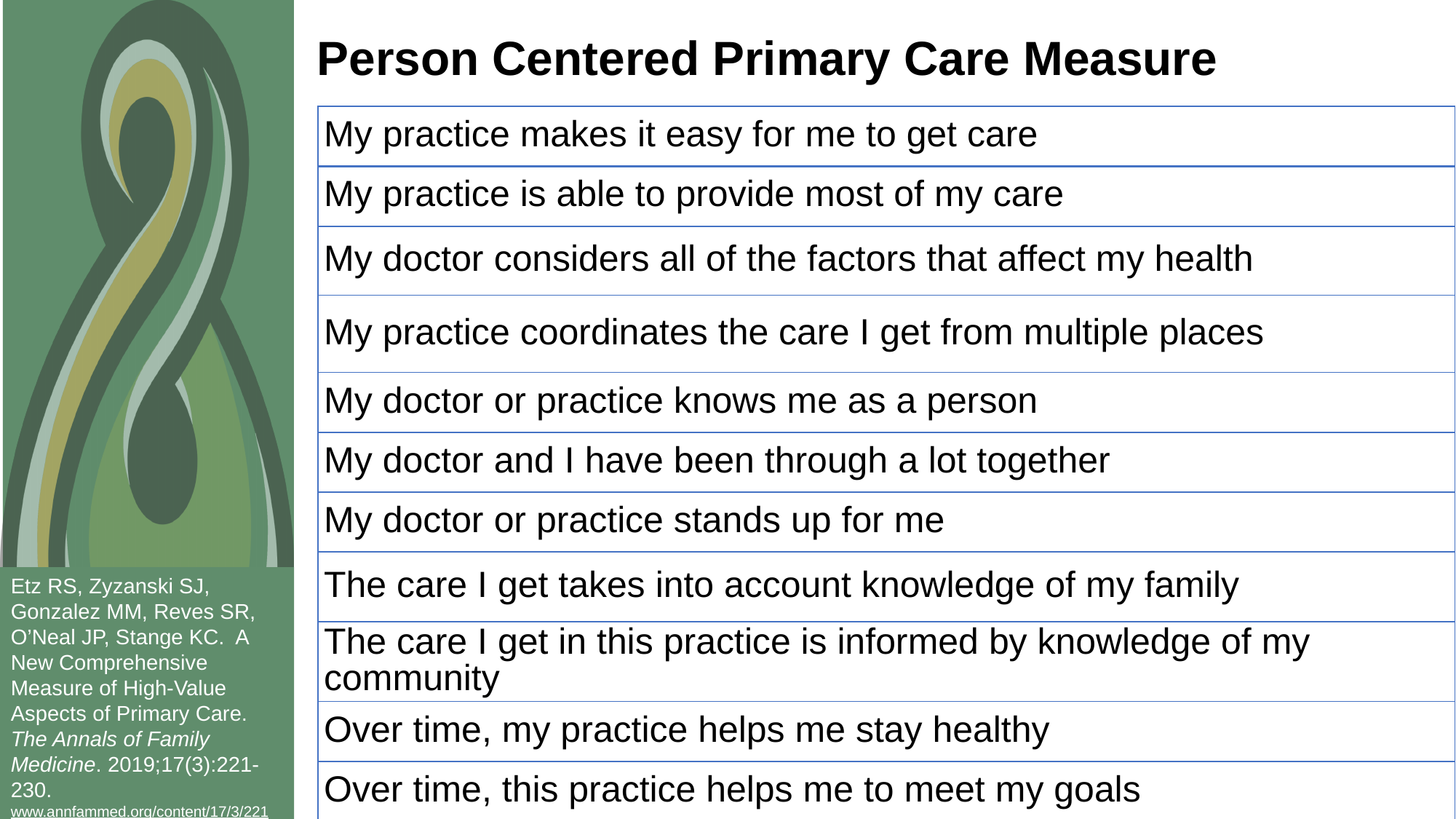

# Person Centered Primary Care Measure
| My practice makes it easy for me to get care |
| --- |
| My practice is able to provide most of my care |
| My doctor considers all of the factors that affect my health |
| My practice coordinates the care I get from multiple places |
| My doctor or practice knows me as a person |
| My doctor and I have been through a lot together |
| My doctor or practice stands up for me |
| The care I get takes into account knowledge of my family |
| The care I get in this practice is informed by knowledge of my community |
| Over time, my practice helps me stay healthy |
| Over time, this practice helps me to meet my goals |

Etz RS, Zyzanski SJ, Gonzalez MM, Reves SR, O’Neal JP, Stange KC.  A New Comprehensive Measure of High-Value Aspects of Primary Care. The Annals of Family Medicine. 2019;17(3):221-230. www.annfammed.org/content/17/3/221
https://www.green-center.org/pcpcm